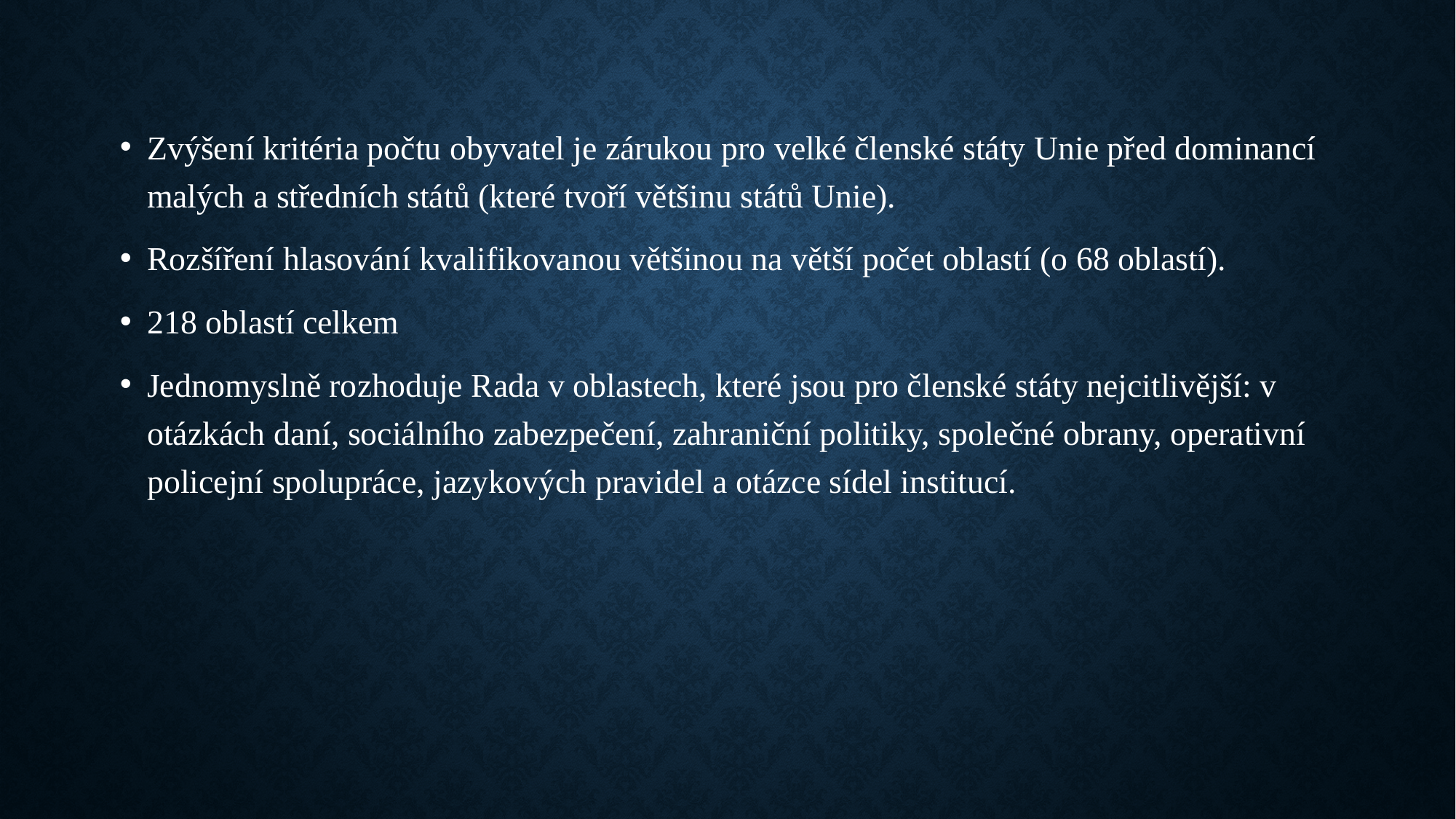

Zvýšení kritéria počtu obyvatel je zárukou pro velké členské státy Unie před dominancí malých a středních států (které tvoří většinu států Unie).
Rozšíření hlasování kvalifikovanou většinou na větší počet oblastí (o 68 oblastí).
218 oblastí celkem
Jednomyslně rozhoduje Rada v oblastech, které jsou pro členské státy nejcitlivější: v otázkách daní, sociálního zabezpečení, zahraniční politiky, společné obrany, operativní policejní spolupráce, jazykových pravidel a otázce sídel institucí.